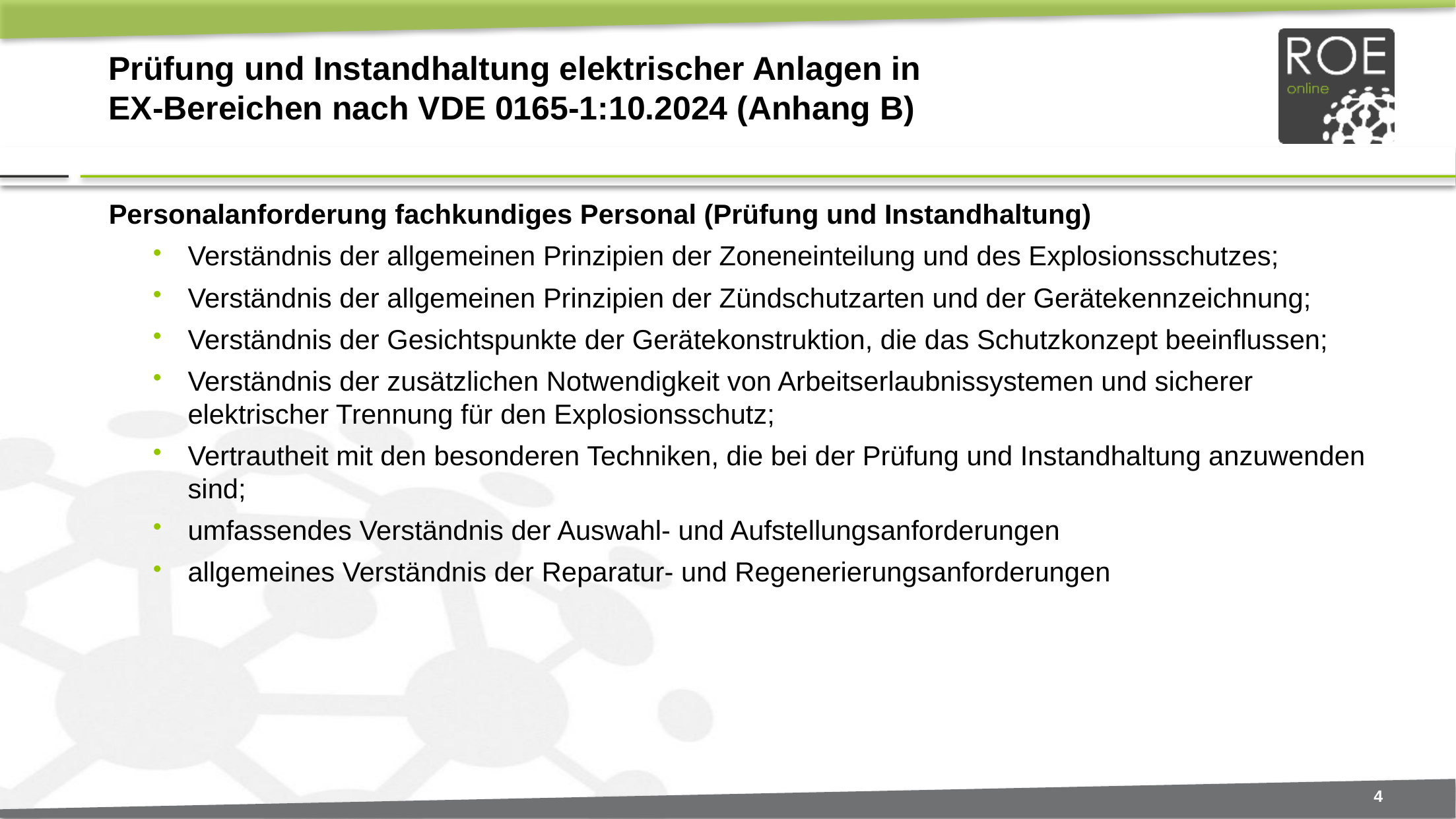

# Prüfung und Instandhaltung elektrischer Anlagen in EX-Bereichen nach VDE 0165-1:10.2024 (Anhang B)
Personalanforderung fachkundiges Personal (Prüfung und Instandhaltung)
Verständnis der allgemeinen Prinzipien der Zoneneinteilung und des Explosionsschutzes;
Verständnis der allgemeinen Prinzipien der Zündschutzarten und der Gerätekennzeichnung;
Verständnis der Gesichtspunkte der Gerätekonstruktion, die das Schutzkonzept beeinflussen;
Verständnis der zusätzlichen Notwendigkeit von Arbeitserlaubnissystemen und sicherer elektrischer Trennung für den Explosionsschutz;
Vertrautheit mit den besonderen Techniken, die bei der Prüfung und Instandhaltung anzuwenden sind;
umfassendes Verständnis der Auswahl- und Aufstellungsanforderungen
allgemeines Verständnis der Reparatur- und Regenerierungsanforderungen
4